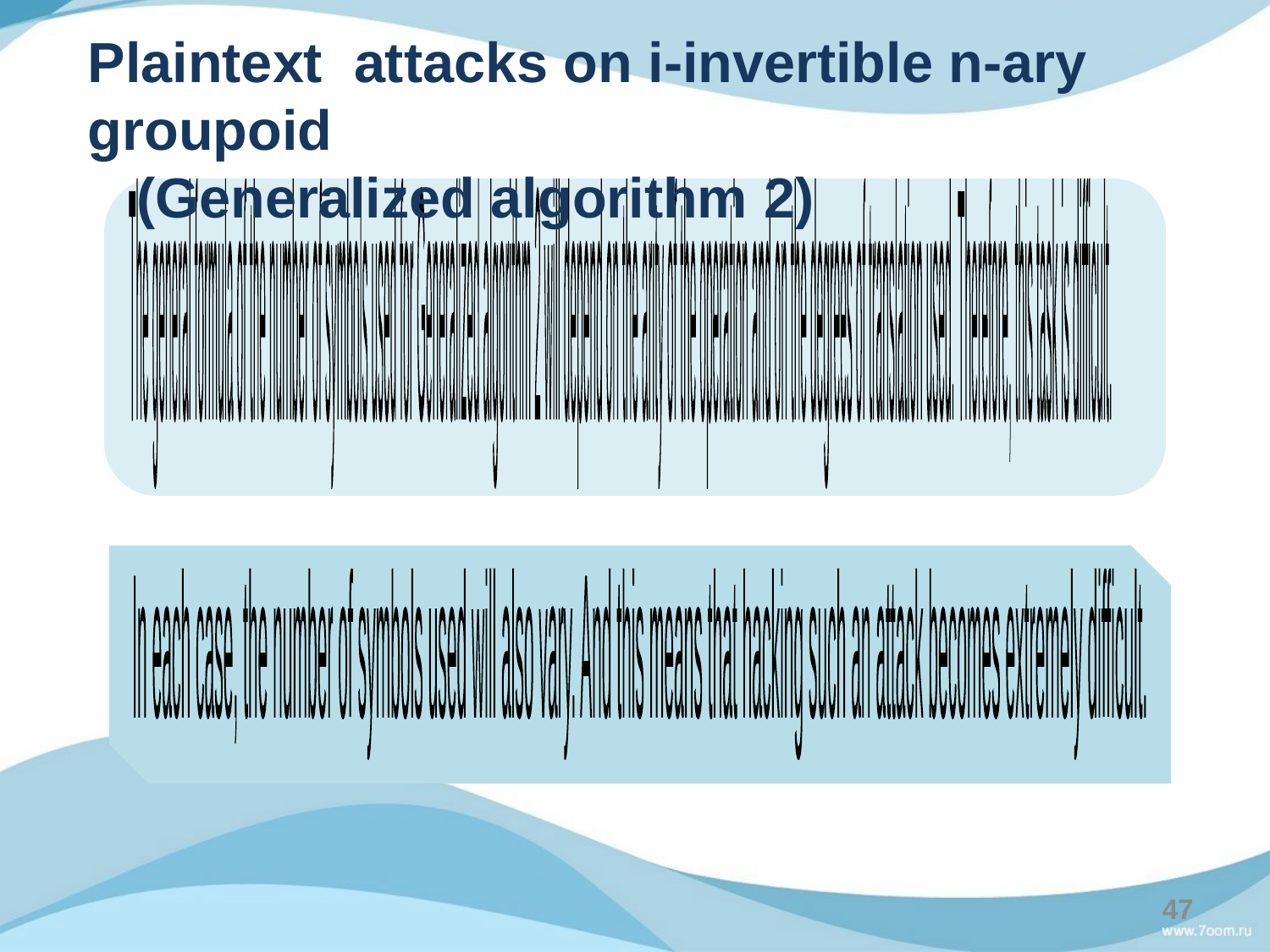

Plaintext  attacks on i-invertible n-ary groupoid
(Generalized algorithm 2)

The general formula of the number of symbols used for Generalized algorithm 2 will depend on the arity of the operation and on the degrees of translation used. Therefore, this task is difficult.

 In each case, the number of symbols used will also vary. And this means that hacking such an attack becomes extremely difficult.
47